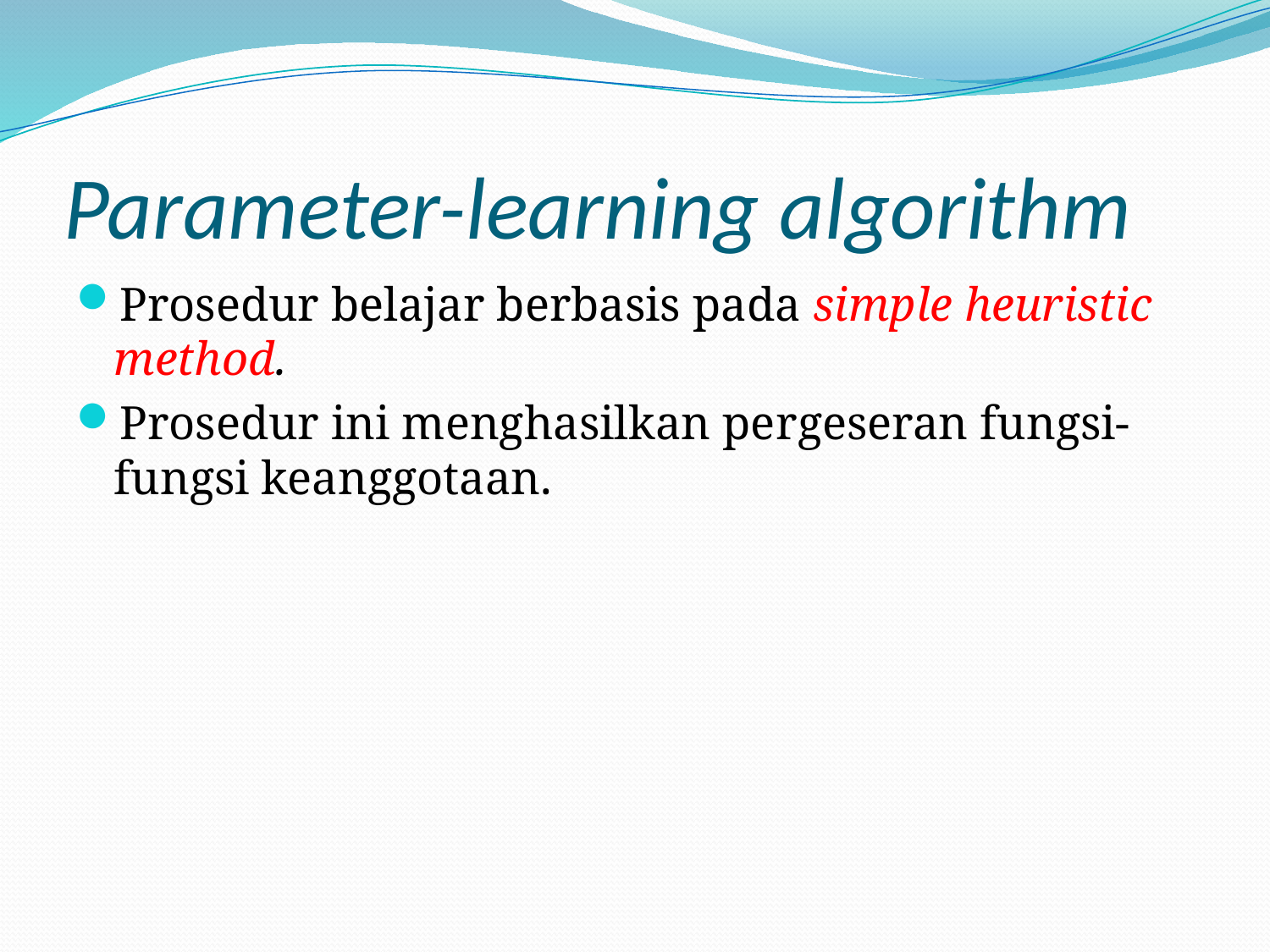

# Parameter-learning algorithm
Prosedur belajar berbasis pada simple heuristic method.
Prosedur ini menghasilkan pergeseran fungsi-fungsi keanggotaan.